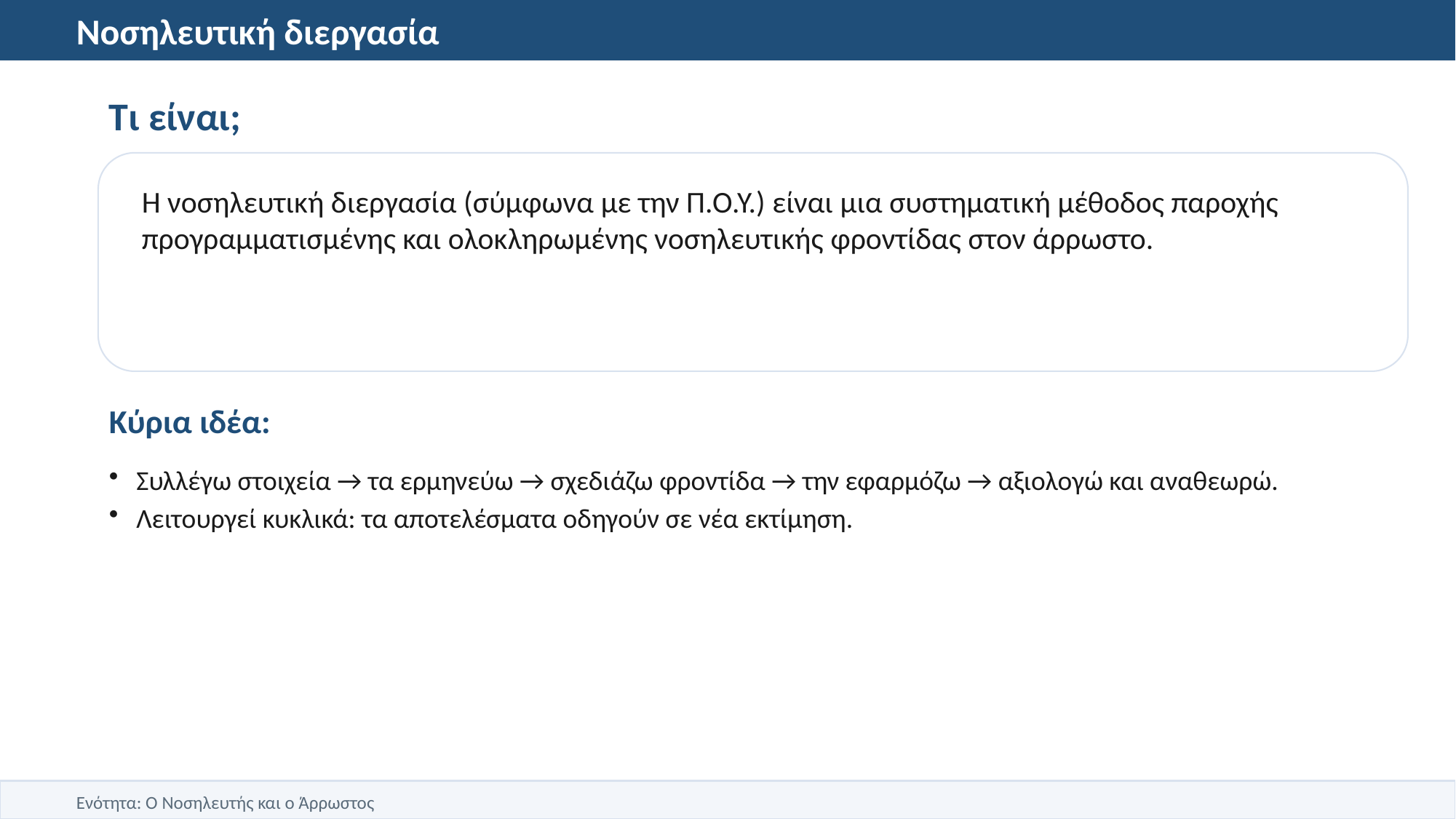

Νοσηλευτική διεργασία
Τι είναι;

Η νοσηλευτική διεργασία (σύμφωνα με την Π.Ο.Υ.) είναι μια συστηματική μέθοδος παροχής προγραμματισμένης και ολοκληρωμένης νοσηλευτικής φροντίδας στον άρρωστο.
Κύρια ιδέα:
Συλλέγω στοιχεία → τα ερμηνεύω → σχεδιάζω φροντίδα → την εφαρμόζω → αξιολογώ και αναθεωρώ.
Λειτουργεί κυκλικά: τα αποτελέσματα οδηγούν σε νέα εκτίμηση.

Ενότητα: Ο Νοσηλευτής και ο Άρρωστος